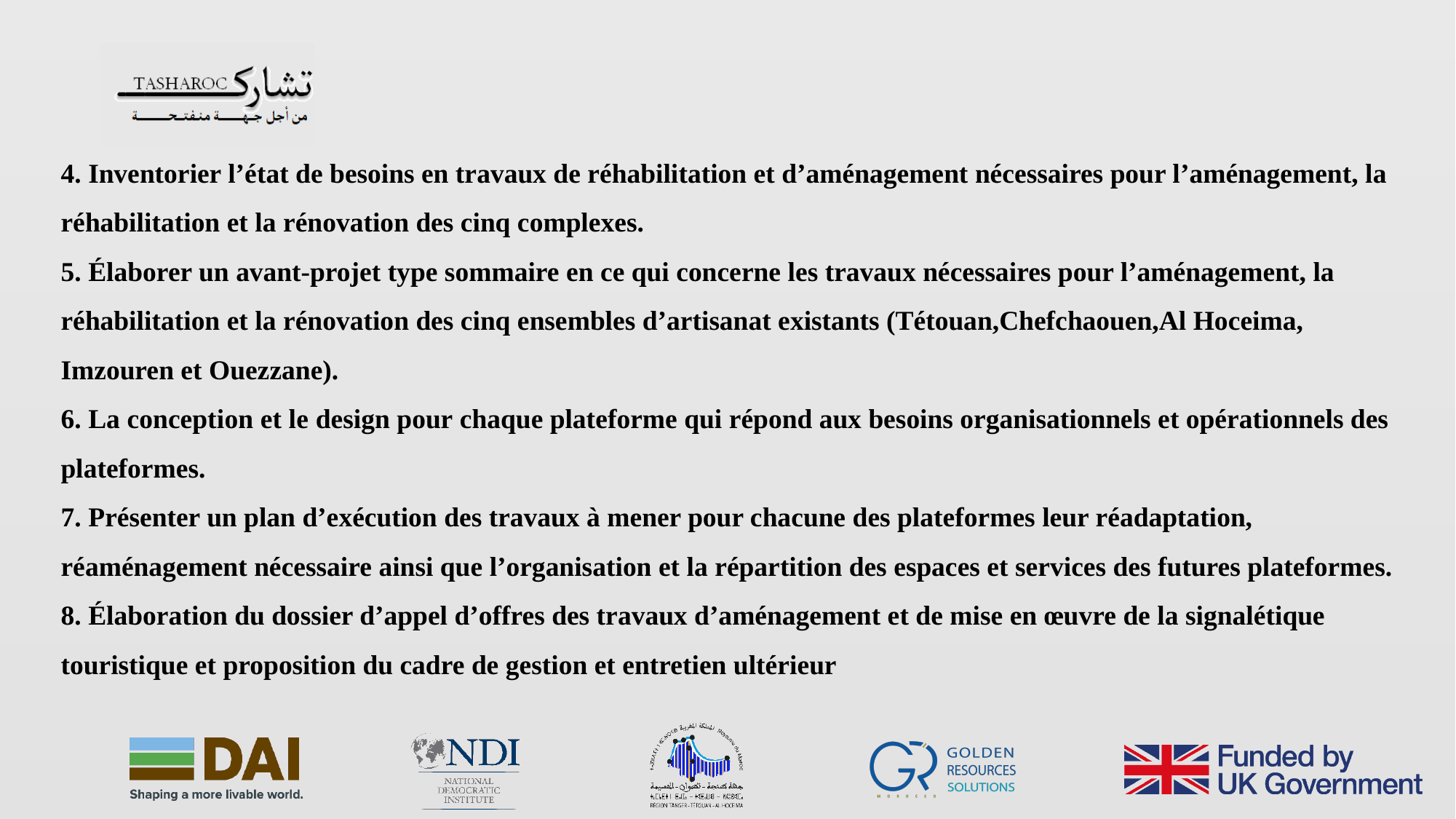

4. Inventorier l’état de besoins en travaux de réhabilitation et d’aménagement nécessaires pour l’aménagement, la réhabilitation et la rénovation des cinq complexes.
5. Élaborer un avant-projet type sommaire en ce qui concerne les travaux nécessaires pour l’aménagement, la réhabilitation et la rénovation des cinq ensembles d’artisanat existants (Tétouan,Chefchaouen,Al Hoceima, Imzouren et Ouezzane).
6. La conception et le design pour chaque plateforme qui répond aux besoins organisationnels et opérationnels des plateformes.
7. Présenter un plan d’exécution des travaux à mener pour chacune des plateformes leur réadaptation, réaménagement nécessaire ainsi que l’organisation et la répartition des espaces et services des futures plateformes.
8. Élaboration du dossier d’appel d’offres des travaux d’aménagement et de mise en œuvre de la signalétique touristique et proposition du cadre de gestion et entretien ultérieur